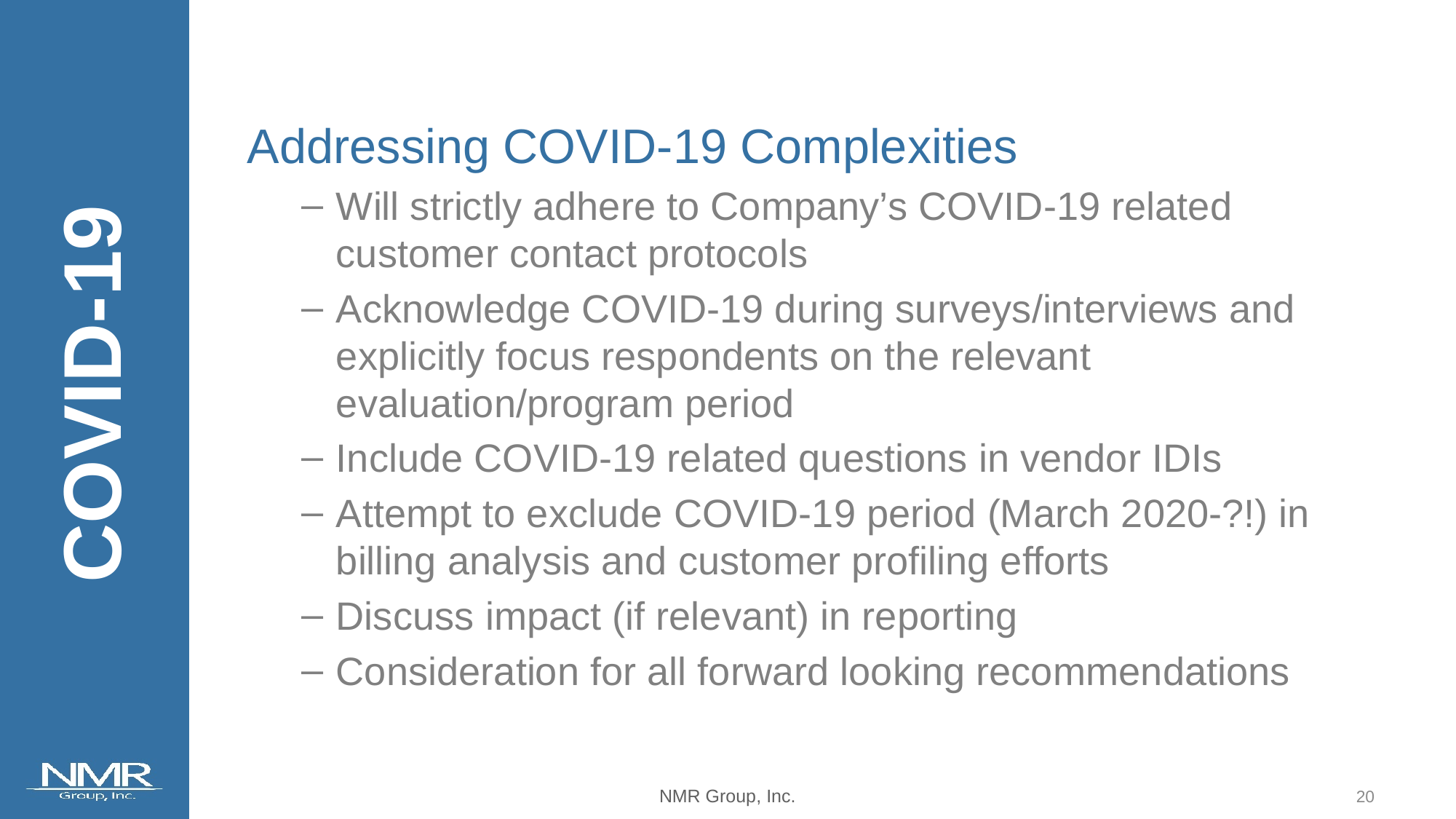

Addressing COVID-19 Complexities
Will strictly adhere to Company’s COVID-19 related customer contact protocols
Acknowledge COVID-19 during surveys/interviews and explicitly focus respondents on the relevant evaluation/program period
Include COVID-19 related questions in vendor IDIs
Attempt to exclude COVID-19 period (March 2020-?!) in billing analysis and customer profiling efforts
Discuss impact (if relevant) in reporting
Consideration for all forward looking recommendations

COVID-19
20